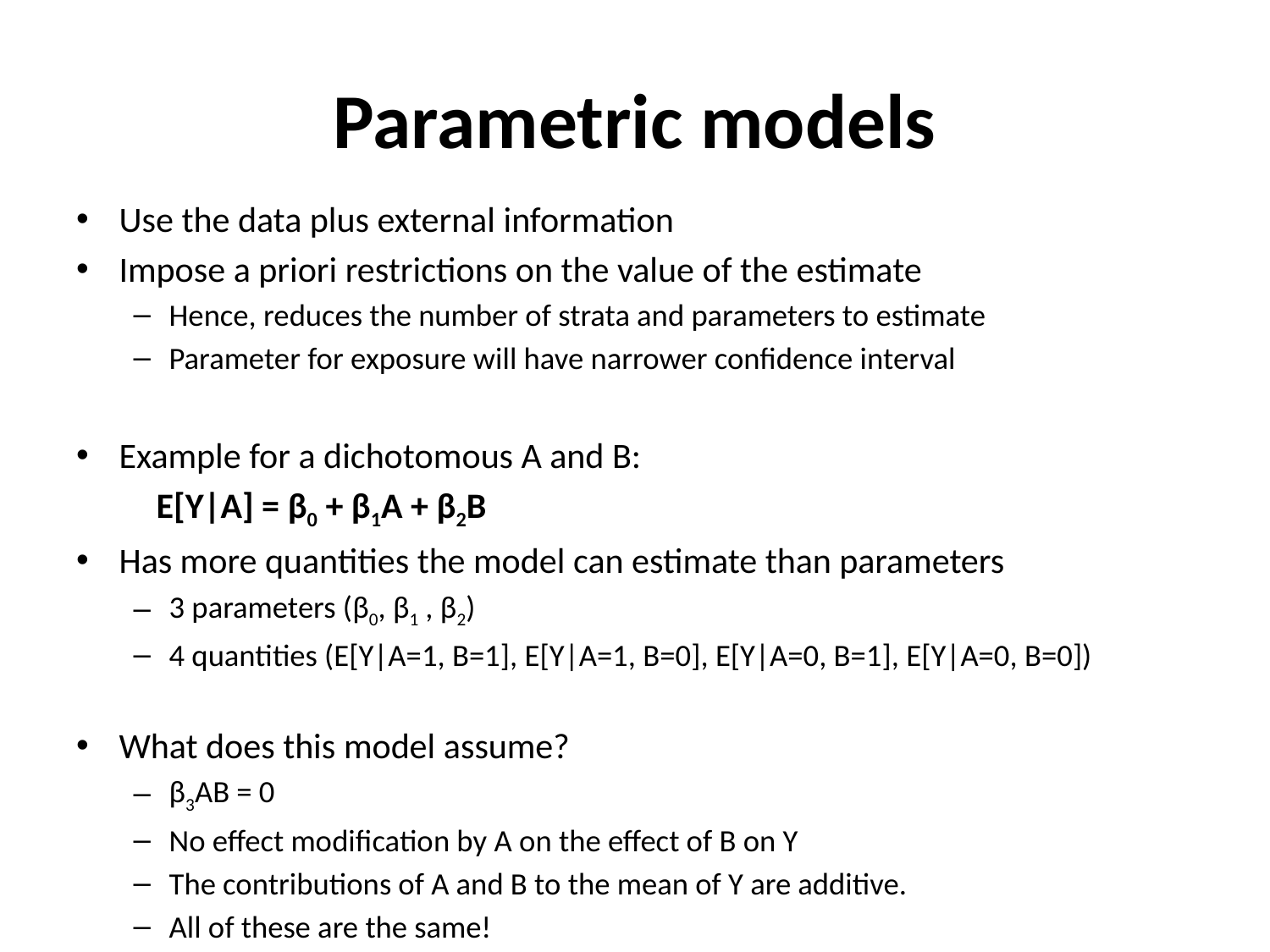

# Parametric models
Use the data plus external information
Impose a priori restrictions on the value of the estimate
Hence, reduces the number of strata and parameters to estimate
Parameter for exposure will have narrower confidence interval

Example for a dichotomous A and B:
			E[Y|A] = β0 + β1A + β2B
Has more quantities the model can estimate than parameters
3 parameters (β0, β1 , β2)
4 quantities (E[Y|A=1, B=1], E[Y|A=1, B=0], E[Y|A=0, B=1], E[Y|A=0, B=0])

What does this model assume?
β3AB = 0
No effect modification by A on the effect of B on Y
The contributions of A and B to the mean of Y are additive.
All of these are the same!